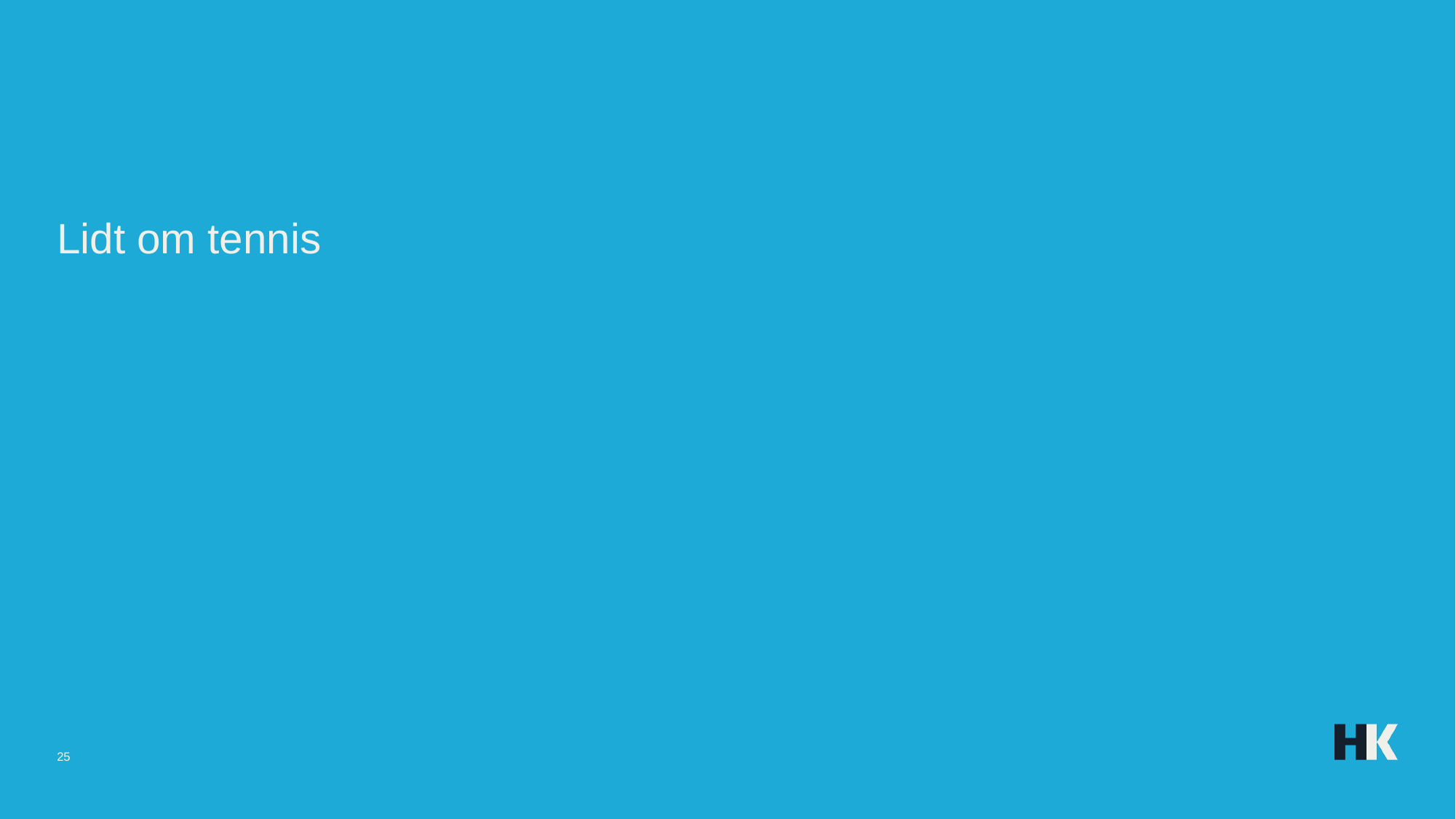

# Lidt om tennis
25

21. november 2025